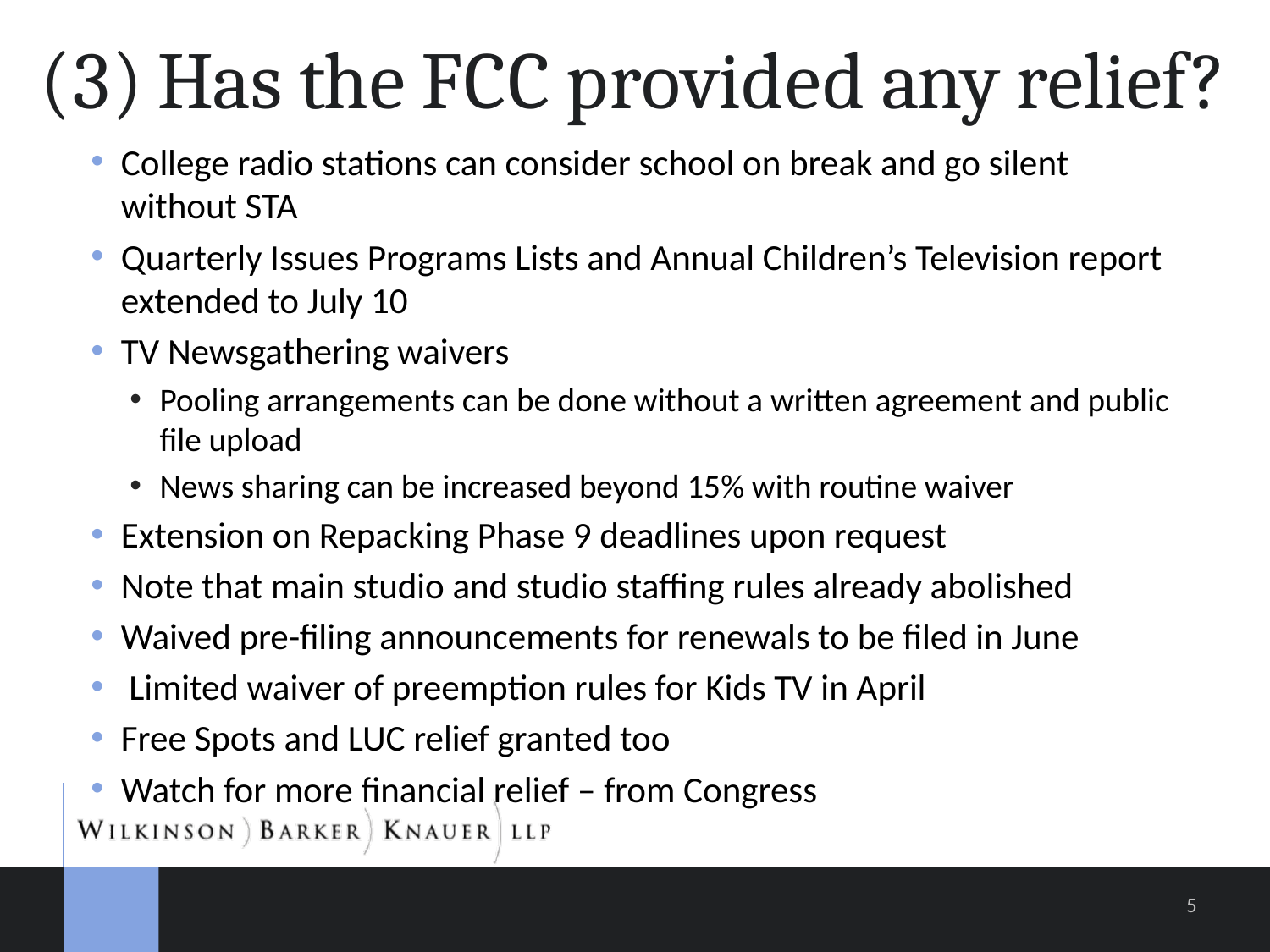

# (3) Has the FCC provided any relief?
College radio stations can consider school on break and go silent without STA
Quarterly Issues Programs Lists and Annual Children’s Television report extended to July 10
TV Newsgathering waivers
Pooling arrangements can be done without a written agreement and public file upload
News sharing can be increased beyond 15% with routine waiver
Extension on Repacking Phase 9 deadlines upon request
Note that main studio and studio staffing rules already abolished
Waived pre-filing announcements for renewals to be filed in June
 Limited waiver of preemption rules for Kids TV in April
Free Spots and LUC relief granted too
Watch for more financial relief – from Congress

5